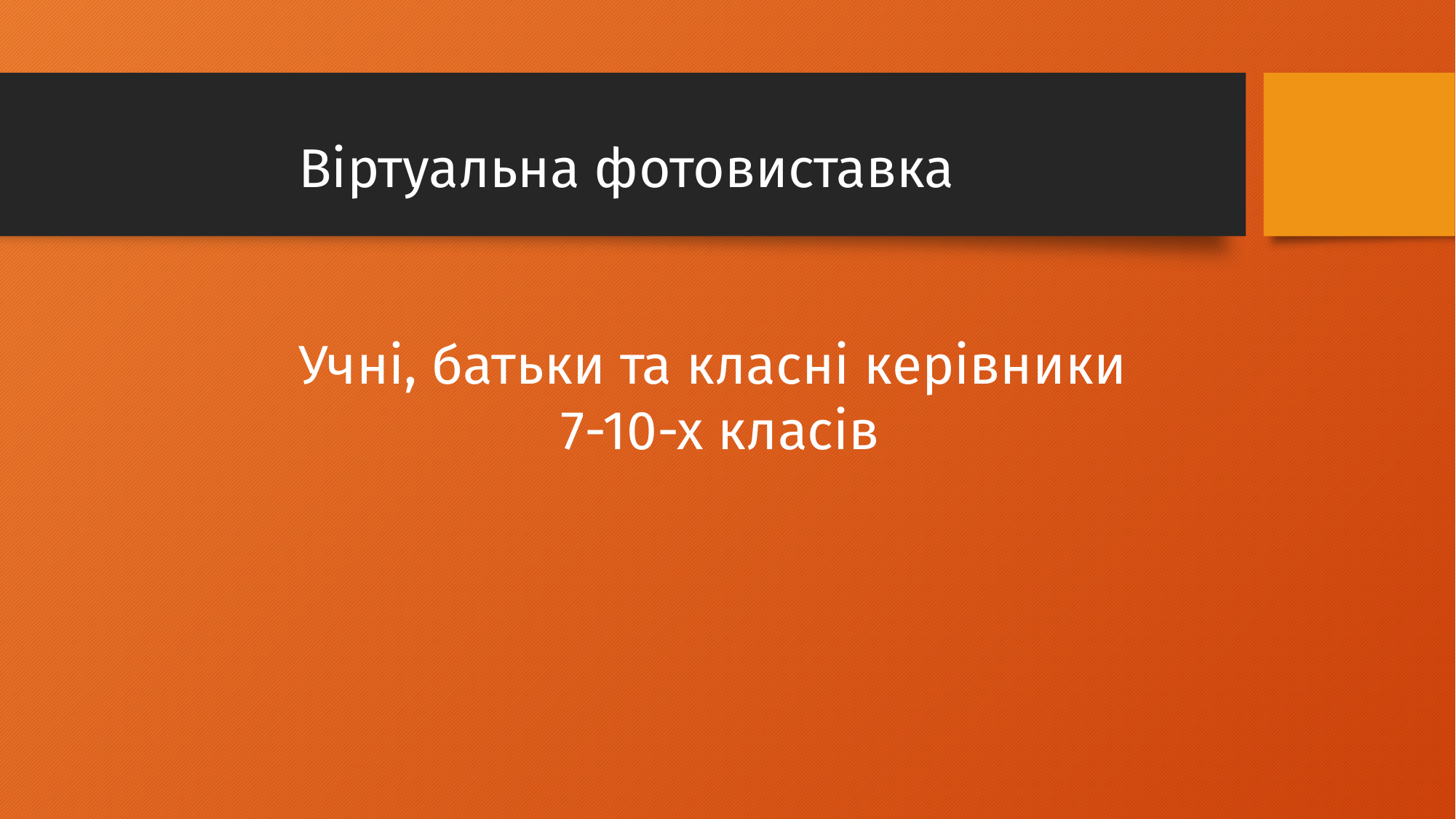

Віртуальна фотовиставка

Учні, батьки та класні керівники
 7-10-х класів